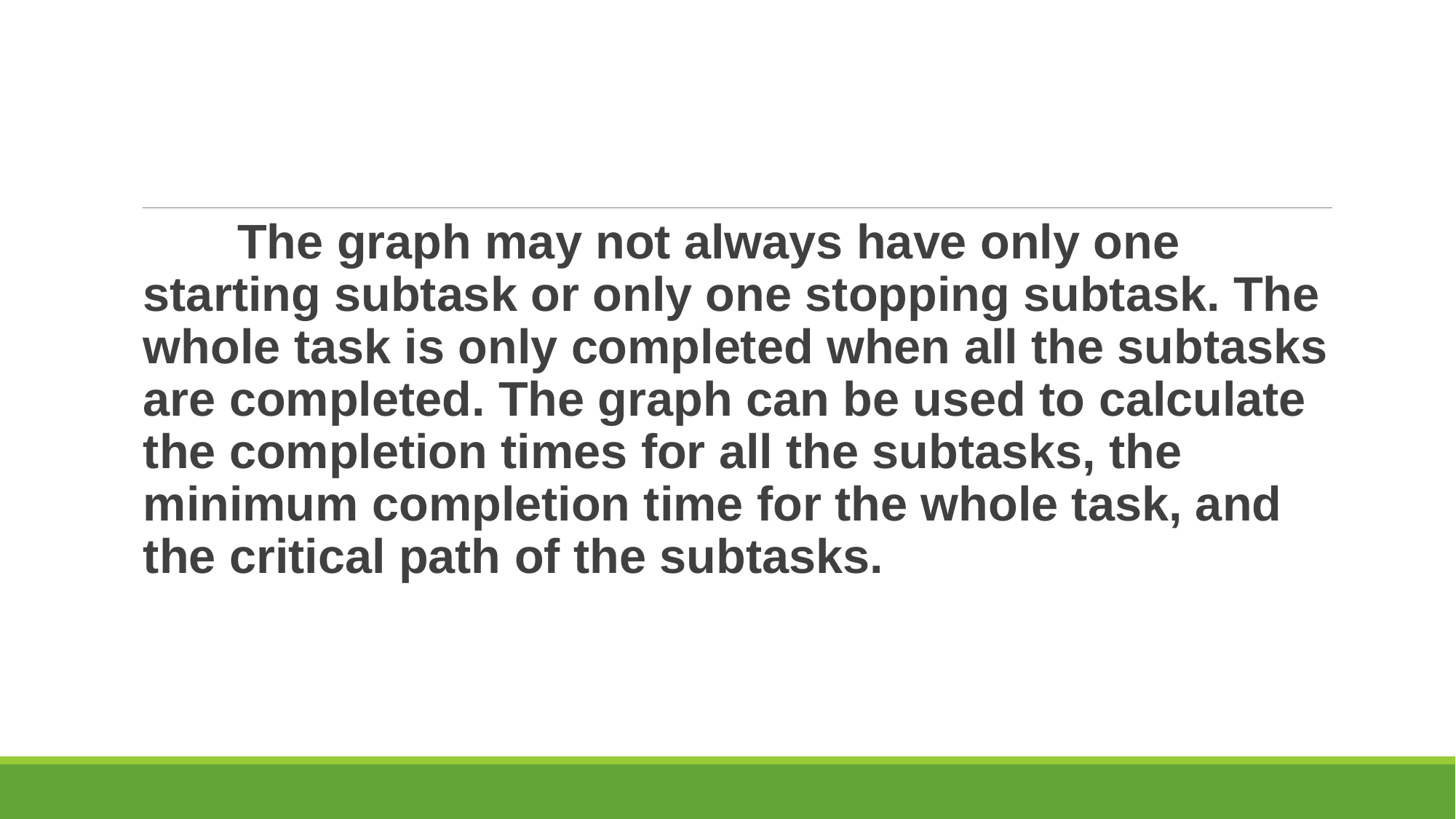

The graph may not always have only one starting subtask or only one stopping subtask. The whole task is only completed when all the subtasks are completed. The graph can be used to calculate the completion times for all the subtasks, the minimum completion time for the whole task, and the critical path of the subtasks.